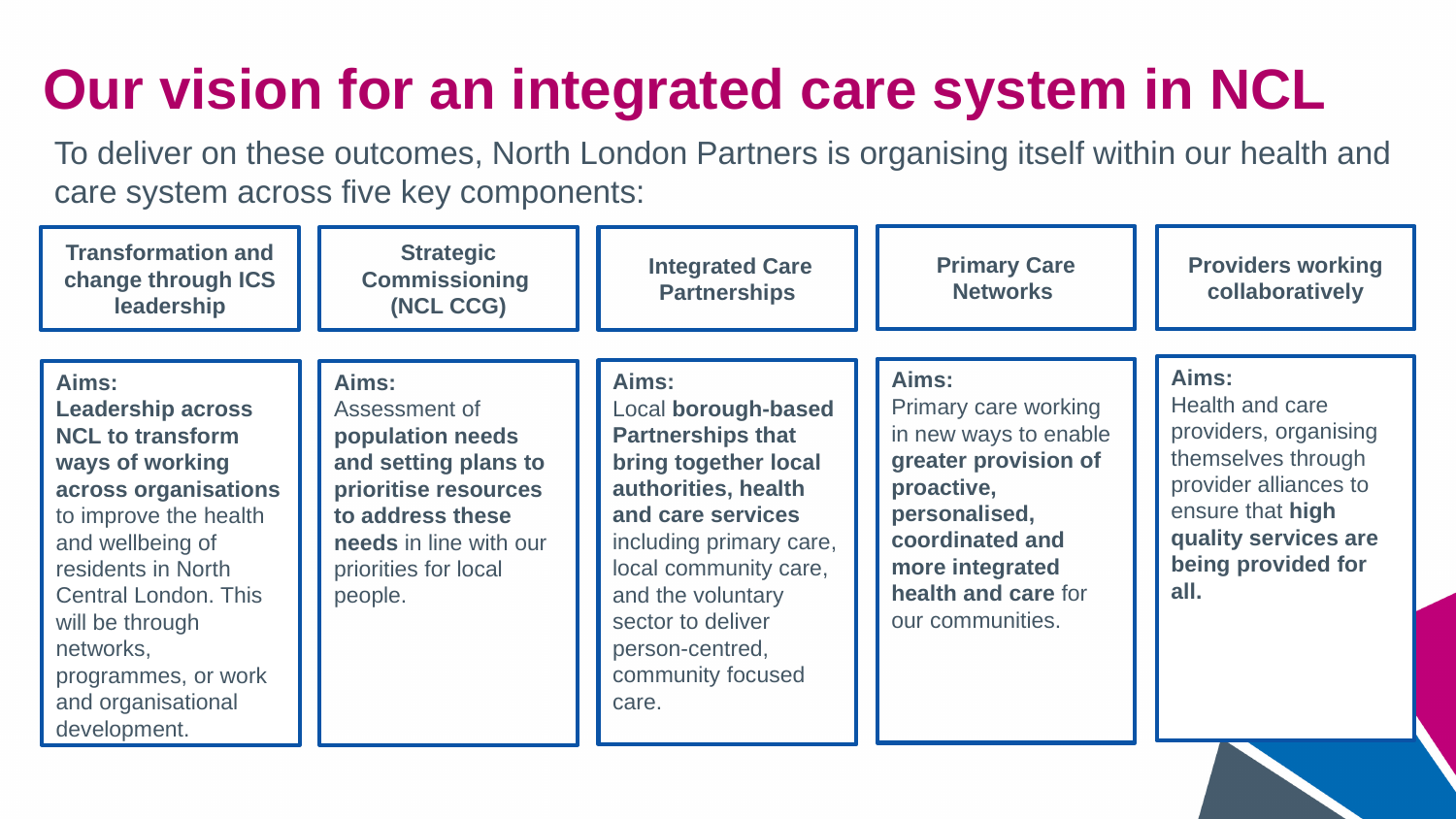

Our vision for an integrated care system in NCL
To deliver on these outcomes, North London Partners is organising itself within our health and care system across five key components:
Primary Care Networks
Providers working collaboratively
 Integrated Care Partnerships
Transformation and change through ICS leadership
Strategic Commissioning
(NCL CCG)
Aims:
Health and care providers, organising  themselves through provider alliances to ensure that high quality services are being provided for all.
Aims:
Primary care working in new ways to enable greater provision of proactive, personalised, coordinated and more integrated health and care for our communities.
Aims:
Local borough-based Partnerships that bring together local authorities, health and care services including primary care, local community care, and the voluntary sector to deliver person-centred, community focused care.
Aims:
Leadership across NCL to transform ways of working across organisations to improve the health and wellbeing of residents in North Central London. This will be through networks, programmes, or work and organisational development.
Aims:
Assessment of population needs and setting plans to prioritise resources to address these needs in line with our priorities for local people.